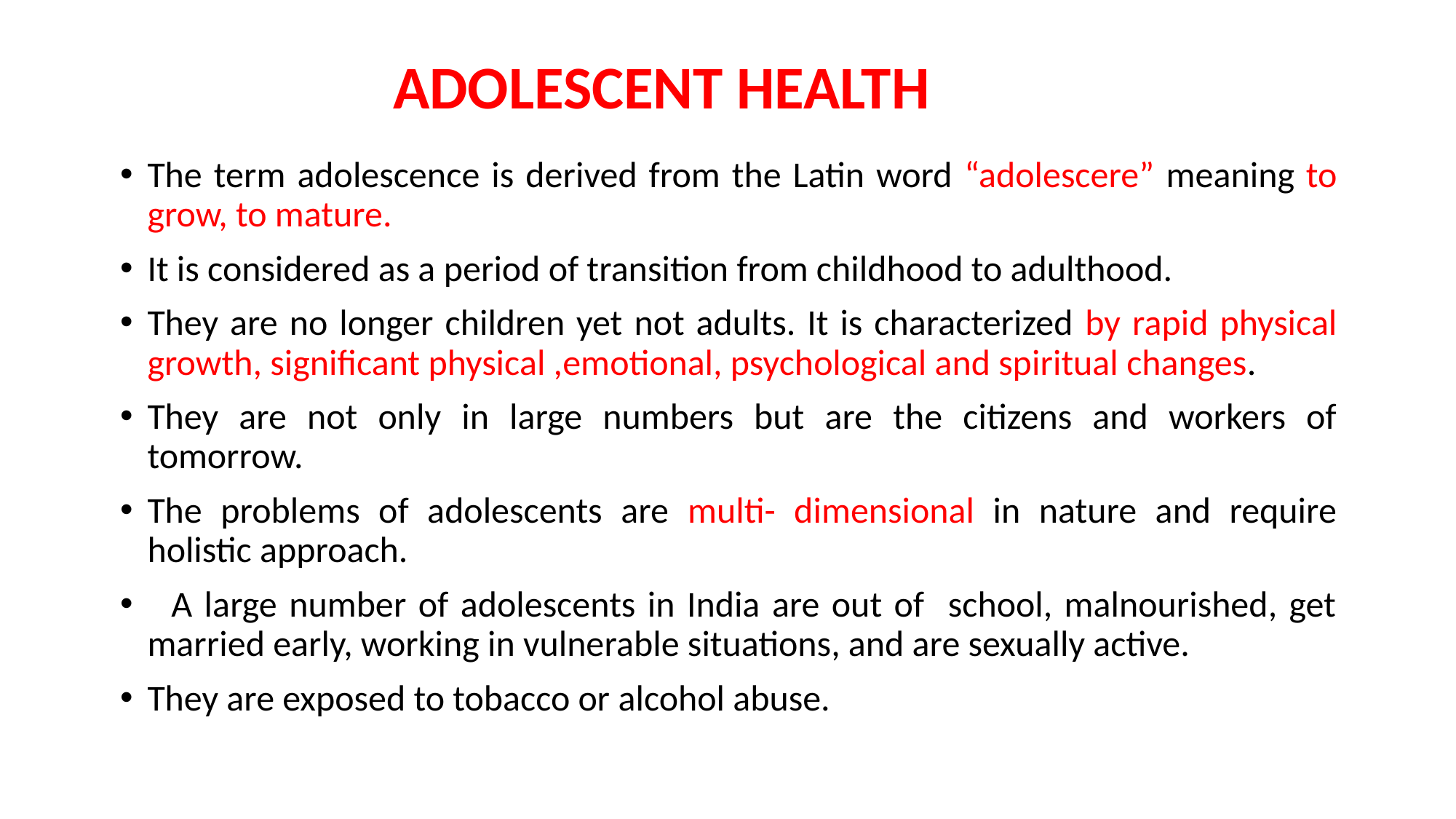

# ADOLESCENT HEALTH
The term adolescence is derived from the Latin word “adolescere” meaning to grow, to mature.
It is considered as a period of transition from childhood to adulthood.
They are no longer children yet not adults. It is characterized by rapid physical growth, significant physical ,emotional, psychological and spiritual changes.
They are not only in large numbers but are the citizens and workers of tomorrow.
The problems of adolescents are multi- dimensional in nature and require holistic approach.
  A large number of adolescents in India are out of  school, malnourished, get married early, working in vulnerable situations, and are sexually active.
They are exposed to tobacco or alcohol abuse.